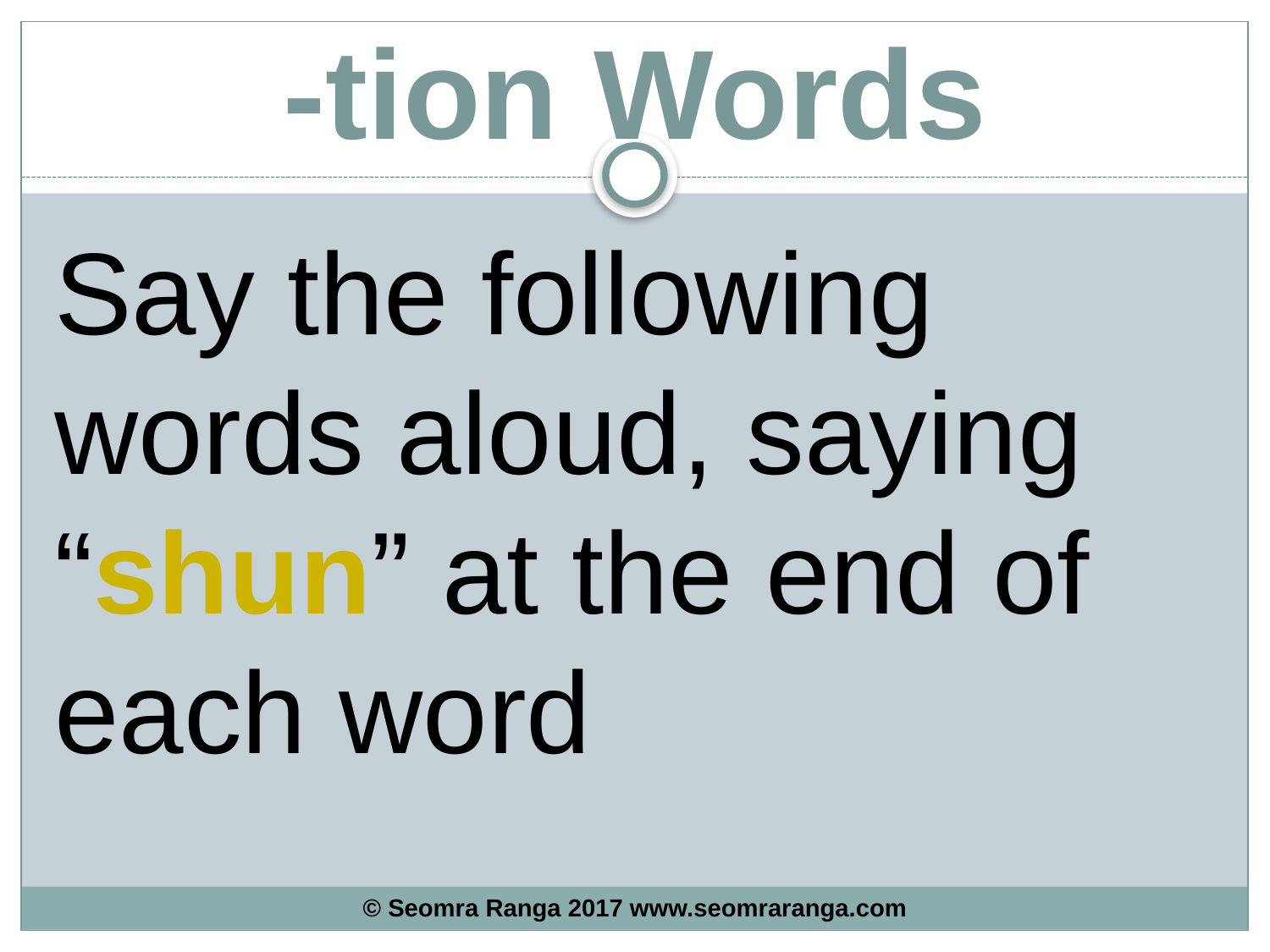

# -tion Words
Say the following words aloud, saying “shun” at the end of each word
© Seomra Ranga 2017 www.seomraranga.com